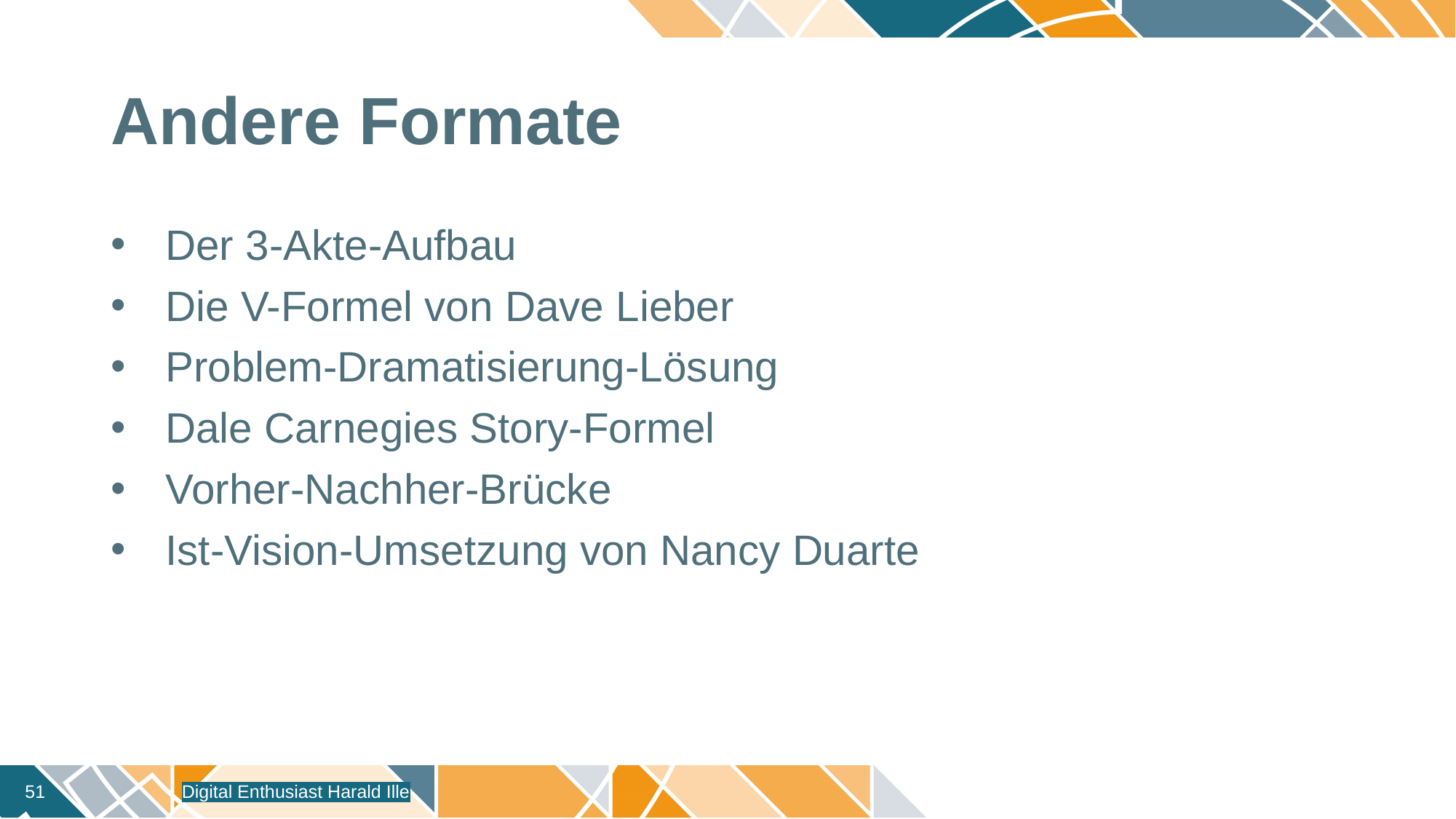

# Andere Formate
Der 3-Akte-Aufbau
Die V-Formel von Dave Lieber
Problem-Dramatisierung-Lösung
Dale Carnegies Story-Formel
Vorher-Nachher-Brücke
Ist-Vision-Umsetzung von Nancy Duarte

Digital Enthusiast Harald Ille
51